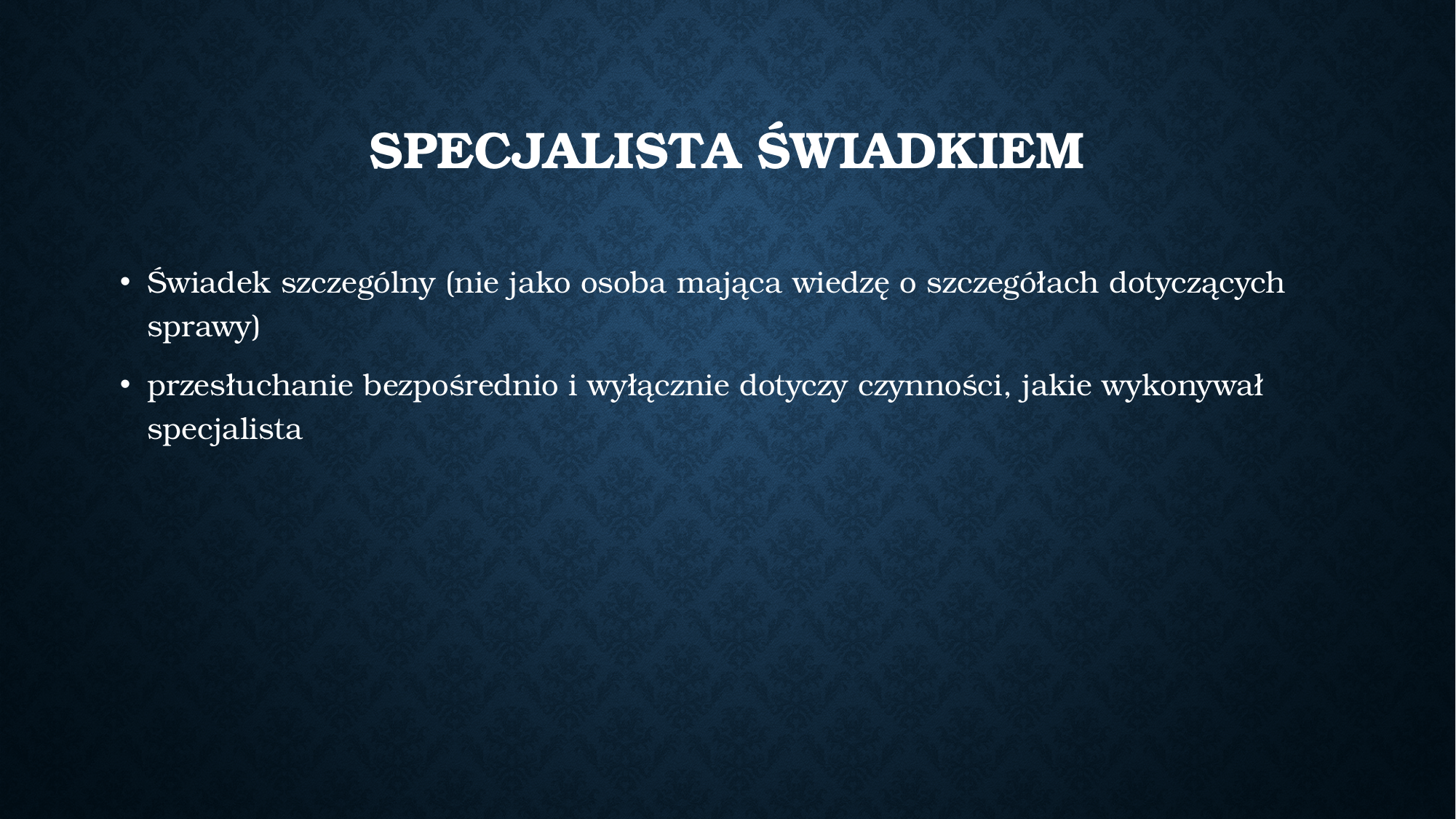

# Specjalista świadkiem
Świadek szczególny (nie jako osoba mająca wiedzę o szczegółach dotyczących sprawy)
przesłuchanie bezpośrednio i wyłącznie dotyczy czynności, jakie wykonywał specjalista